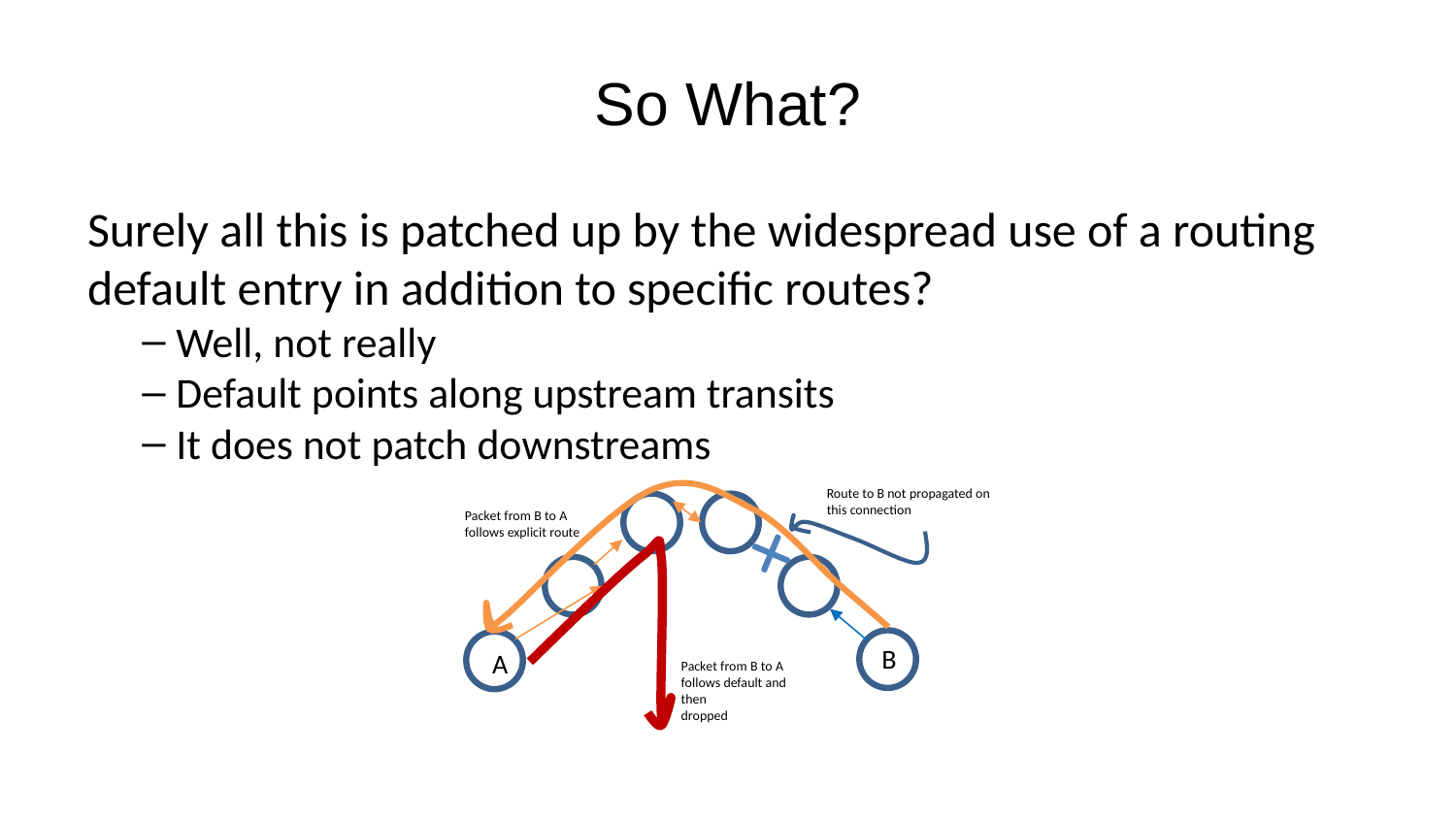

# So What?
Surely all this is patched up by the widespread use of a routing default entry in addition to specific routes?
Well, not really
Default points along upstream transits
It does not patch downstreams
Route to B not propagated on this connection

Packet from B to A follows explicit route

B
A
Packet from B to A follows default and then
dropped